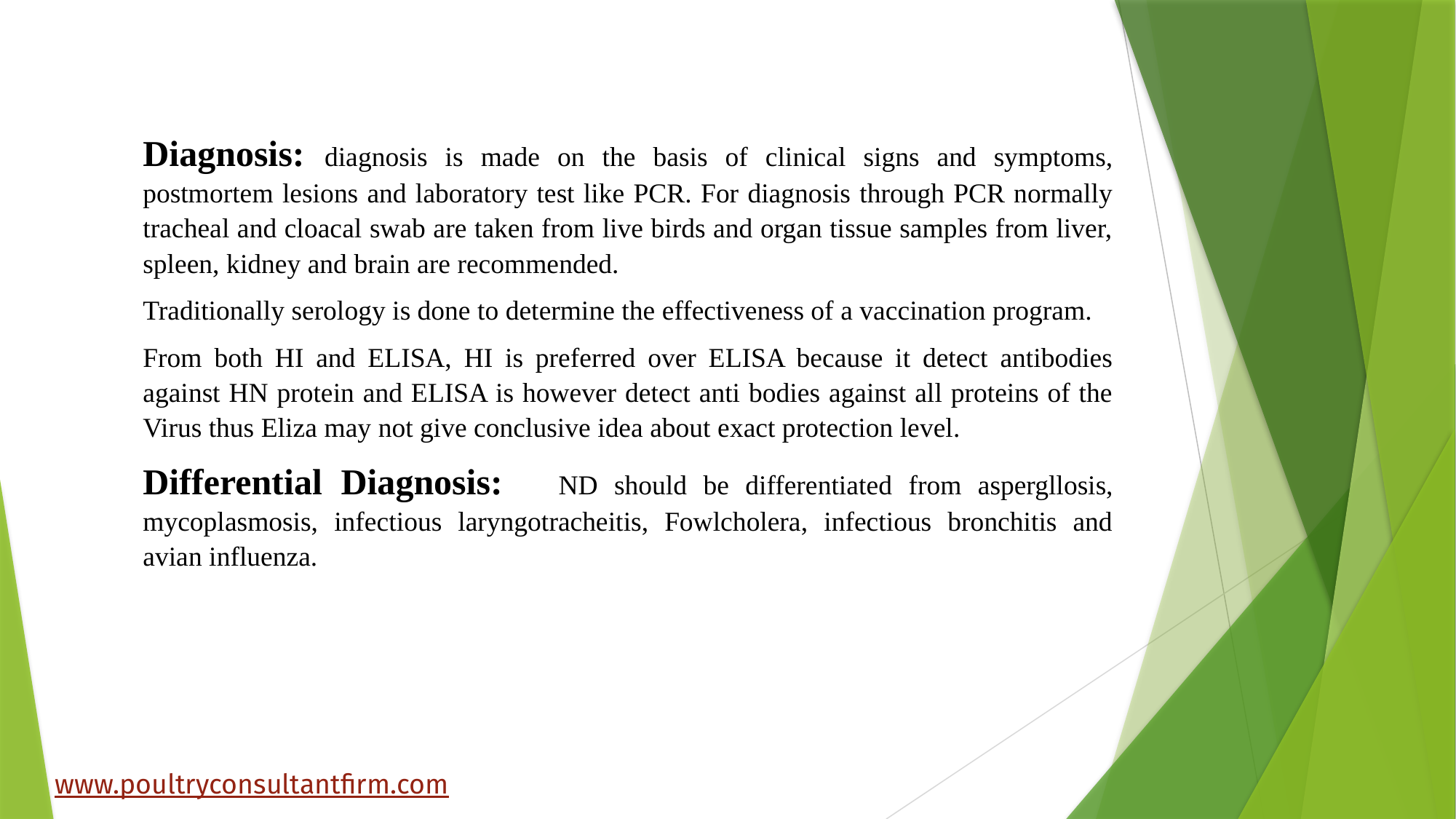

Diagnosis: diagnosis is made on the basis of clinical signs and symptoms, postmortem lesions and laboratory test like PCR. For diagnosis through PCR normally tracheal and cloacal swab are taken from live birds and organ tissue samples from liver, spleen, kidney and brain are recommended.
Traditionally serology is done to determine the effectiveness of a vaccination program.
From both HI and ELISA, HI is preferred over ELISA because it detect antibodies against HN protein and ELISA is however detect anti bodies against all proteins of the Virus thus Eliza may not give conclusive idea about exact protection level.
Differential Diagnosis:   ND should be differentiated from aspergllosis, mycoplasmosis, infectious laryngotracheitis, Fowlcholera, infectious bronchitis and avian influenza.
www.poultryconsultantfirm.com